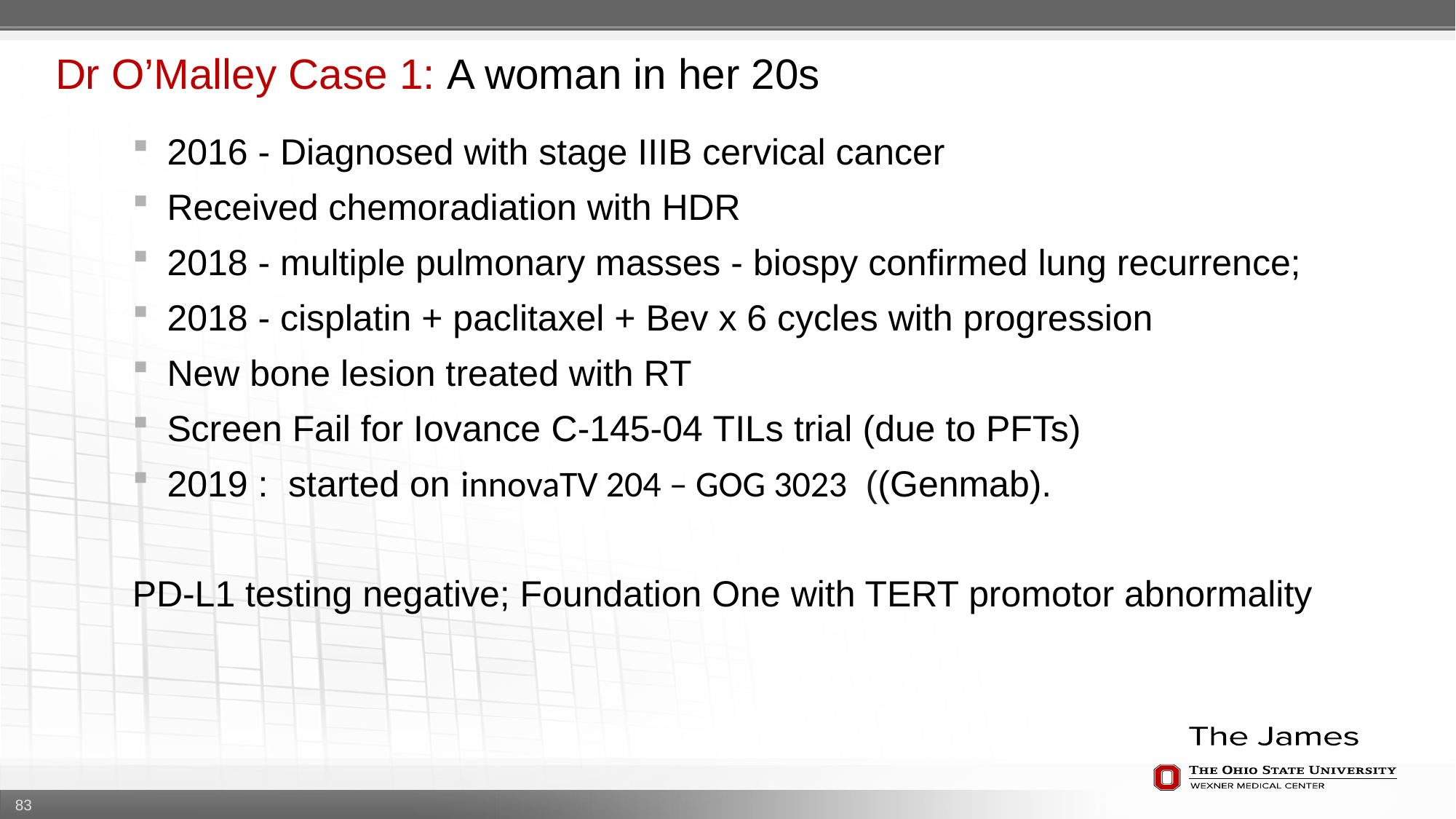

# Dr O’Malley Case 1: A woman in her 20s
2016 - Diagnosed with stage IIIB cervical cancer
Received chemoradiation with HDR
2018 - multiple pulmonary masses - biospy confirmed lung recurrence;
2018 - cisplatin + paclitaxel + Bev x 6 cycles with progression
New bone lesion treated with RT
Screen Fail for Iovance C-145-04 TILs trial (due to PFTs)
2019 :  started on innovaTV 204 – GOG 3023  ((Genmab).

PD-L1 testing negative; Foundation One with TERT promotor abnormality

83